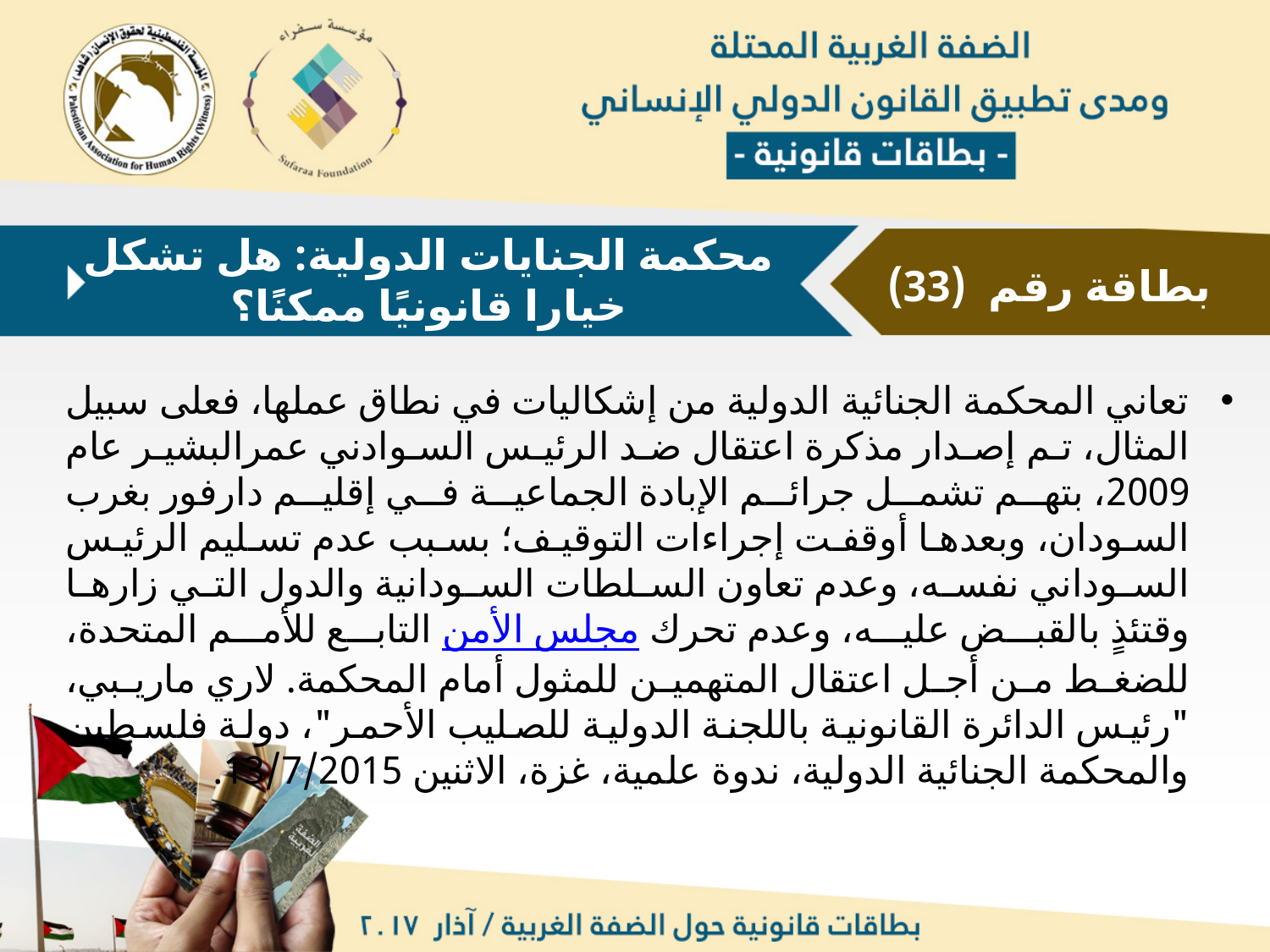

محكمة الجنايات الدولية: هل تشكل خيارا قانونيًا ممكنًا؟
بطاقة رقم  (33)
تعاني المحكمة الجنائية الدولية من إشكاليات في نطاق عملها، فعلى سبيل المثال، تم إصدار مذكرة اعتقال ضد الرئيس السوادني عمرالبشير عام 2009، بتهم تشمل جرائم الإبادة الجماعية في إقليم دارفور بغرب السودان، وبعدها أوقفت إجراءات التوقيف؛ بسبب عدم تسليم الرئيس السوداني نفسه، وعدم تعاون السلطات السودانية والدول التي زارها وقتئذٍ بالقبض عليه، وعدم تحرك مجلس الأمن التابع للأمم المتحدة، للضغط من أجل اعتقال المتهمين للمثول أمام المحكمة. لاري ماريبي، "رئيس الدائرة القانونية باللجنة الدولية للصليب الأحمر"، دولة فلسطين والمحكمة الجنائية الدولية، ندوة علمية، غزة، الاثنين 13/7/2015.